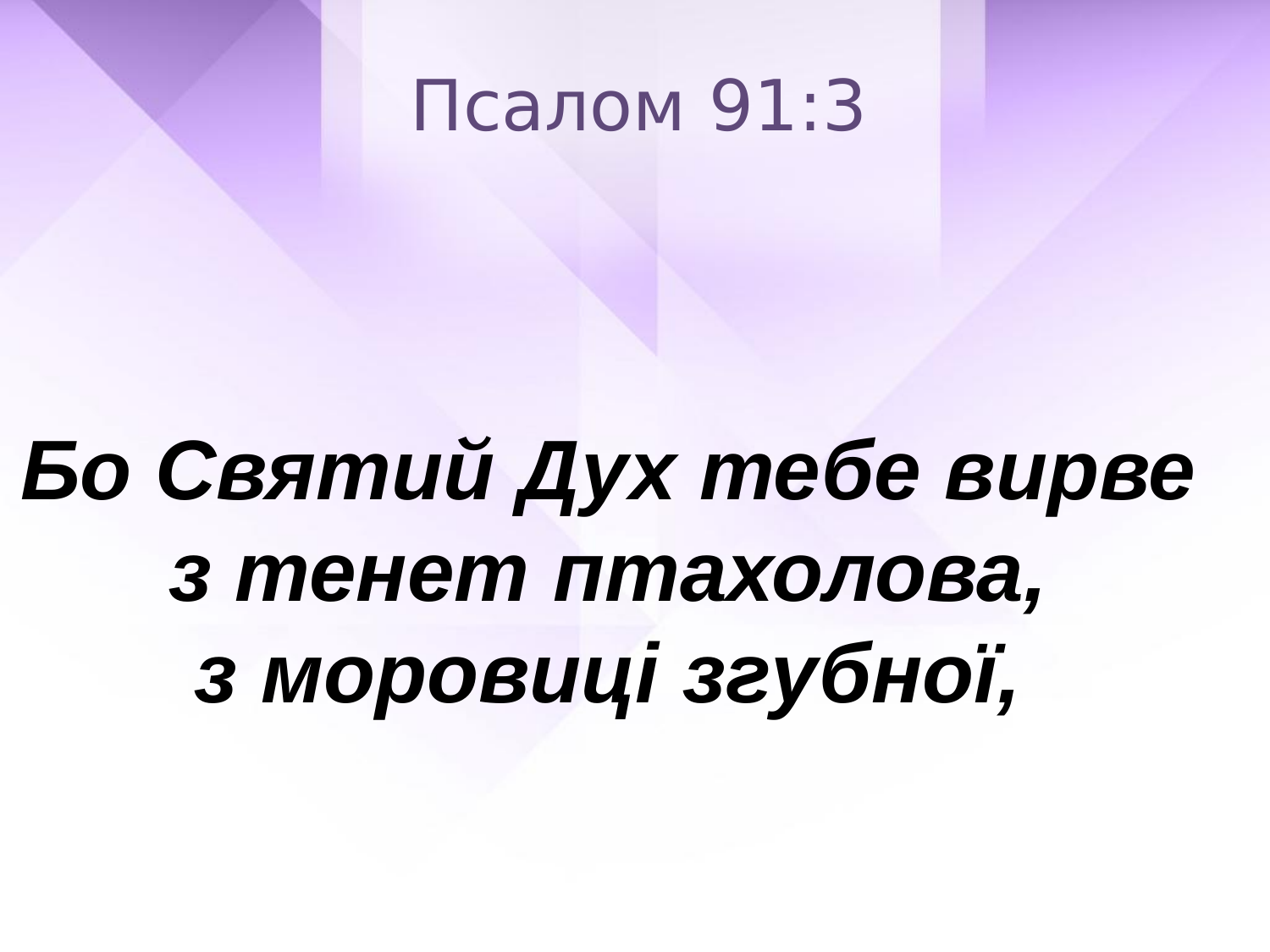

Псалом 91:3

Бо Святий Дух тебе вирве
з тенет птахолова,
з моровиці згубної,